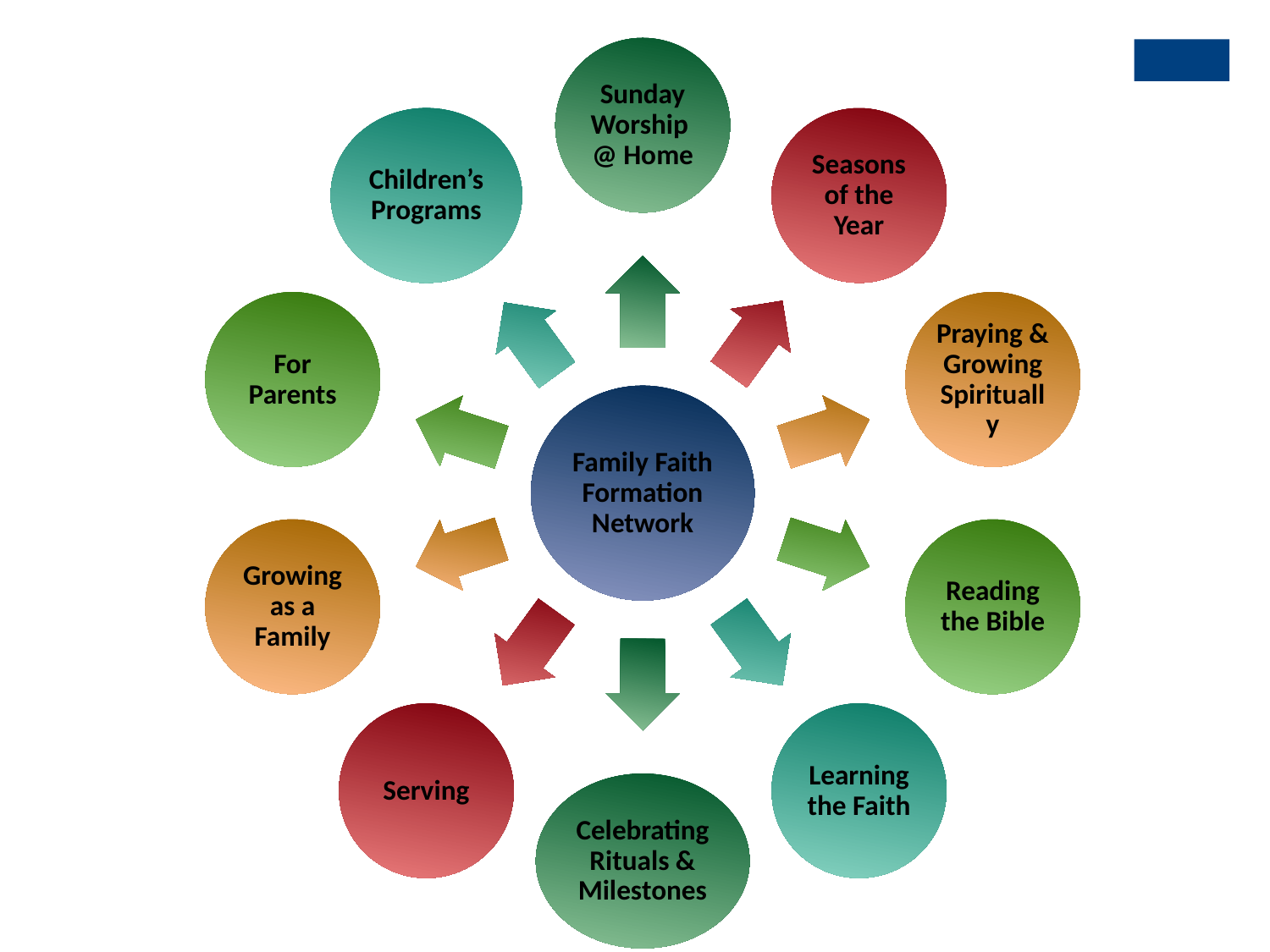

Family Faith Formation Network

Sunday Worship
@ Home

Seasons of the Year

Praying & Growing Spiritually

Reading the Bible

Learning the Faith

Celebrating Rituals & Milestones

Serving

Growing as a Family

For Parents

Children’s Programs